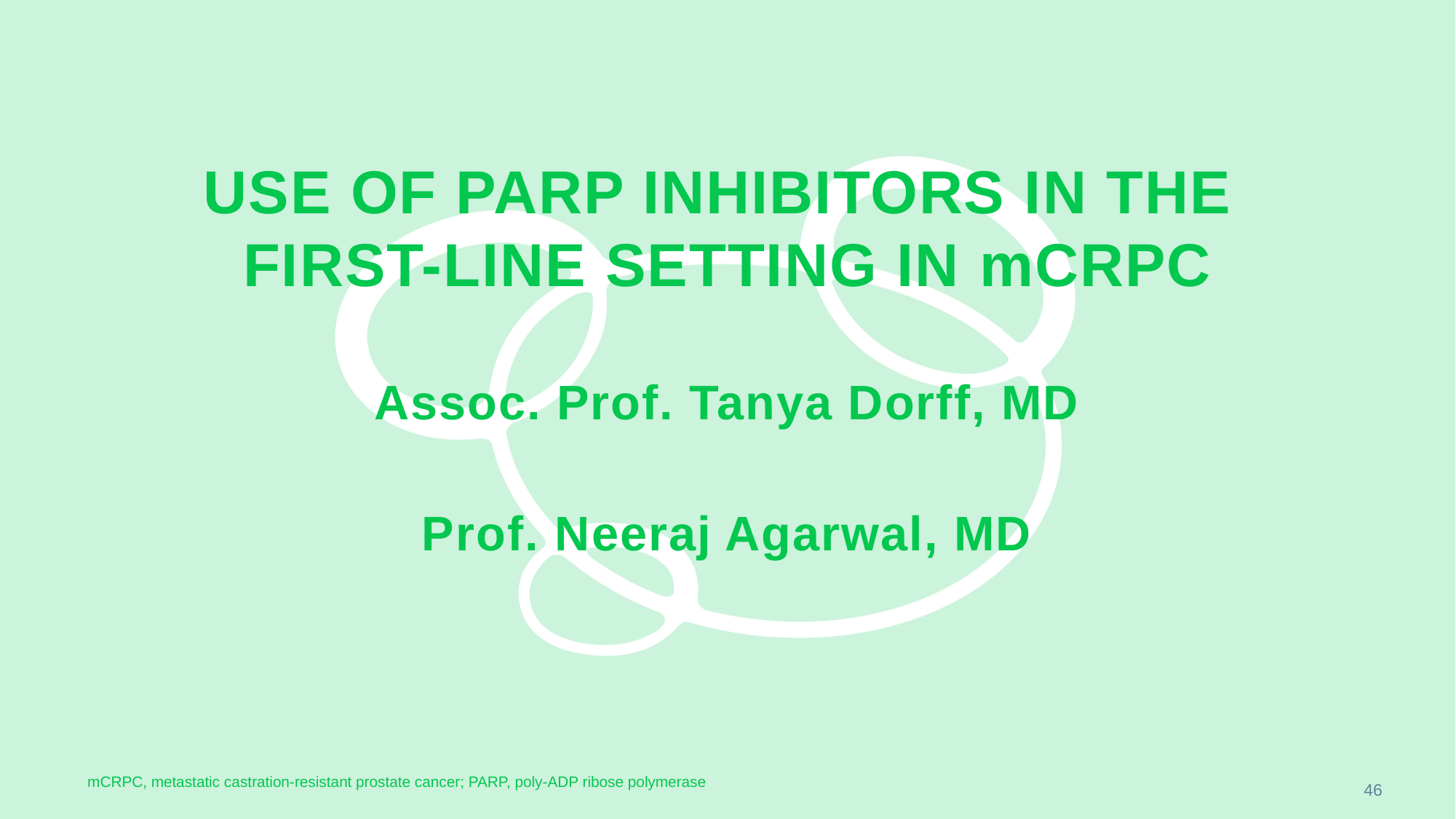

# Use of PARP inhibitors in the first-line setting in mCRPC Assoc. Prof. Tanya Dorff, MD Prof. Neeraj Agarwal, MD
mCRPC, metastatic castration-resistant prostate cancer; PARP, poly-ADP ribose polymerase
46